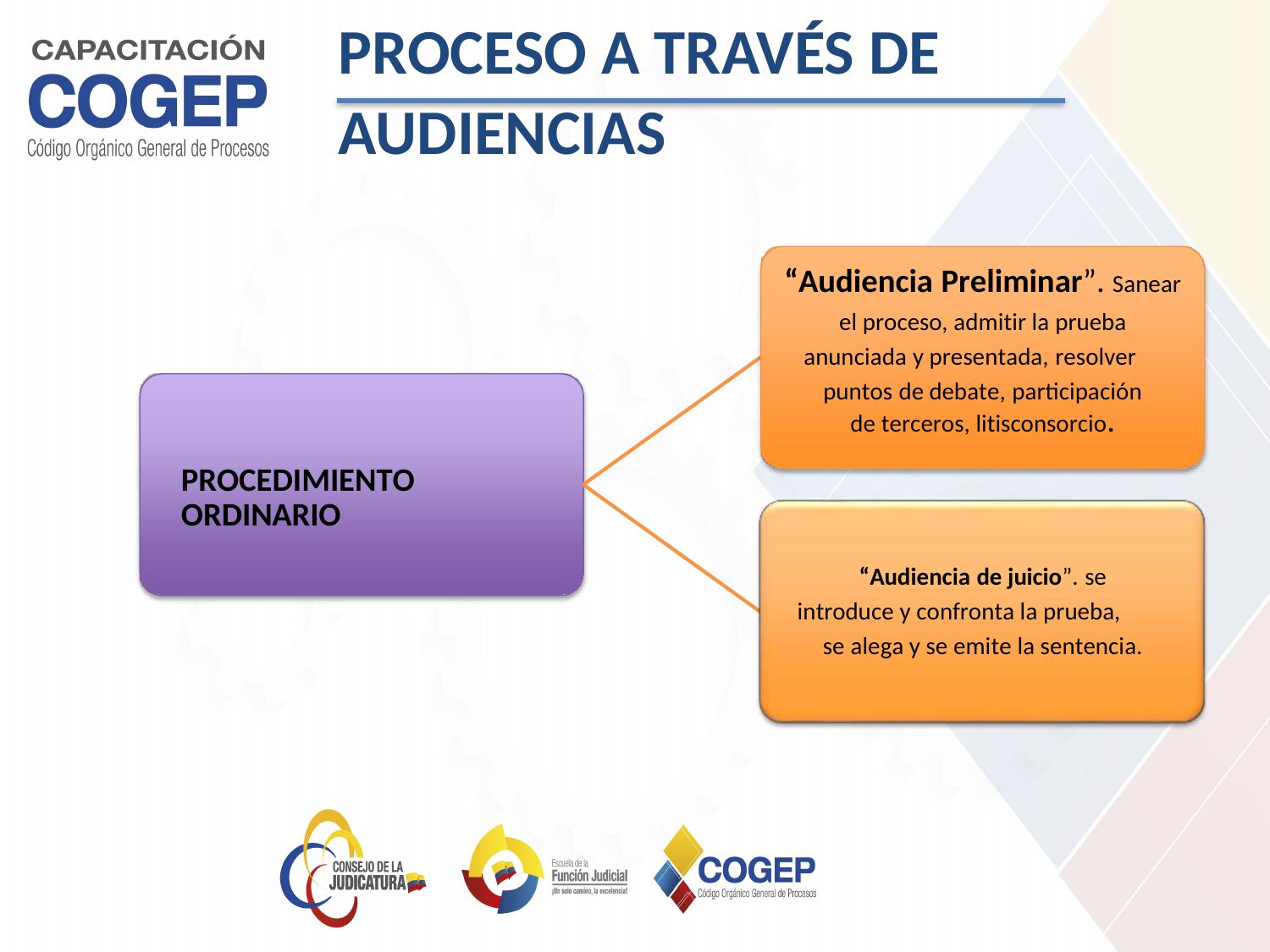

PROCESO A TRAVÉS DE AUDIENCIAS

“Audiencia Preliminar”. Sanear
el proceso, admitir la prueba
anunciada y presentada, resolver
puntos de debate, participación
de terceros, litisconsorcio.

PROCEDIMIENTO ORDINARIO

“Audiencia de juicio”. se
introduce y confronta la prueba,
se alega y se emite la sentencia.